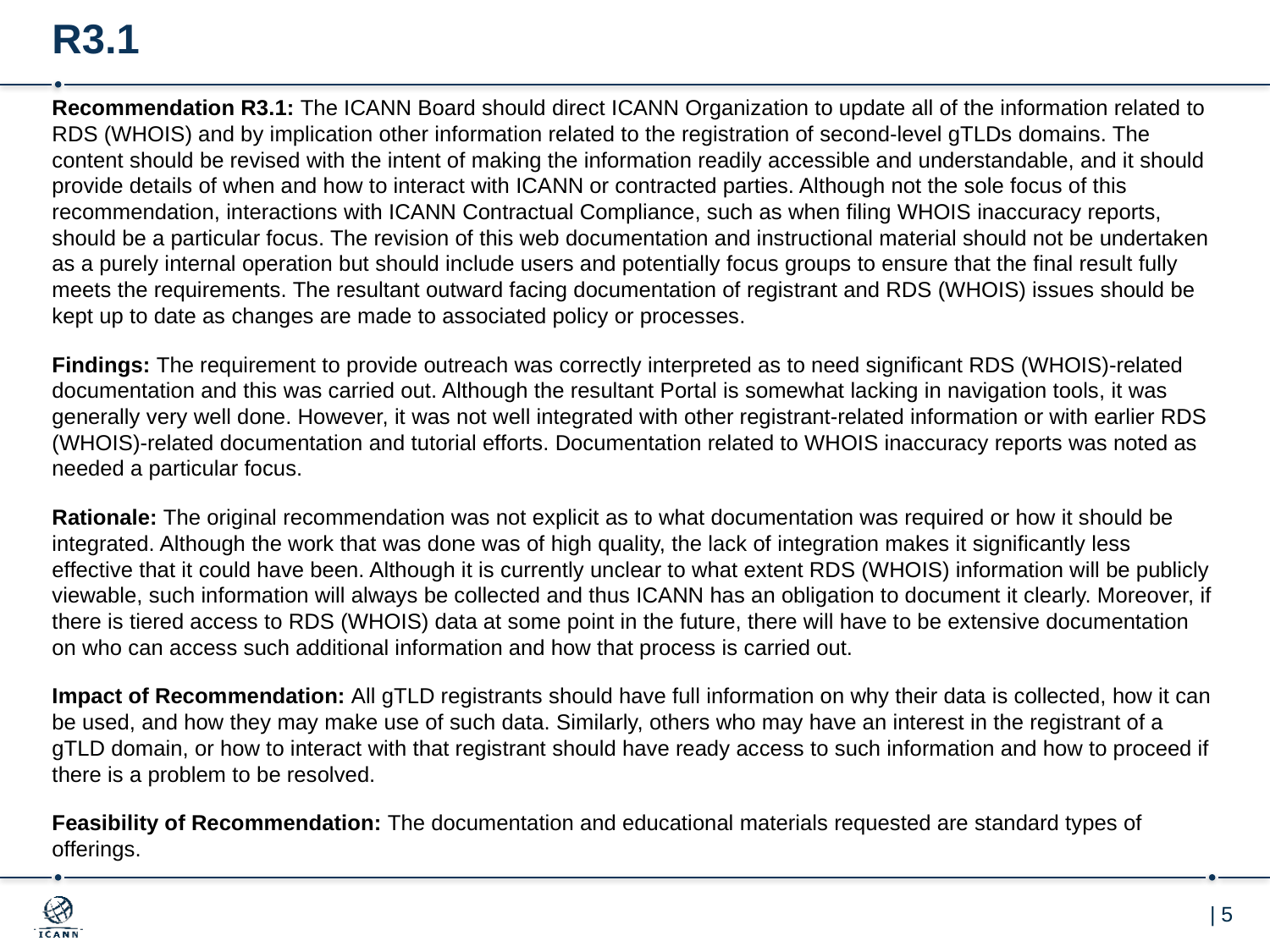

# R3.1
Recommendation R3.1: The ICANN Board should direct ICANN Organization to update all of the information related to RDS (WHOIS) and by implication other information related to the registration of second-level gTLDs domains. The content should be revised with the intent of making the information readily accessible and understandable, and it should provide details of when and how to interact with ICANN or contracted parties. Although not the sole focus of this recommendation, interactions with ICANN Contractual Compliance, such as when filing WHOIS inaccuracy reports, should be a particular focus. The revision of this web documentation and instructional material should not be undertaken as a purely internal operation but should include users and potentially focus groups to ensure that the final result fully meets the requirements. The resultant outward facing documentation of registrant and RDS (WHOIS) issues should be kept up to date as changes are made to associated policy or processes.
Findings: The requirement to provide outreach was correctly interpreted as to need significant RDS (WHOIS)-related documentation and this was carried out. Although the resultant Portal is somewhat lacking in navigation tools, it was generally very well done. However, it was not well integrated with other registrant-related information or with earlier RDS (WHOIS)-related documentation and tutorial efforts. Documentation related to WHOIS inaccuracy reports was noted as needed a particular focus.
Rationale: The original recommendation was not explicit as to what documentation was required or how it should be integrated. Although the work that was done was of high quality, the lack of integration makes it significantly less effective that it could have been. Although it is currently unclear to what extent RDS (WHOIS) information will be publicly viewable, such information will always be collected and thus ICANN has an obligation to document it clearly. Moreover, if there is tiered access to RDS (WHOIS) data at some point in the future, there will have to be extensive documentation on who can access such additional information and how that process is carried out.
Impact of Recommendation: All gTLD registrants should have full information on why their data is collected, how it can be used, and how they may make use of such data. Similarly, others who may have an interest in the registrant of a gTLD domain, or how to interact with that registrant should have ready access to such information and how to proceed if there is a problem to be resolved.
Feasibility of Recommendation: The documentation and educational materials requested are standard types of offerings.